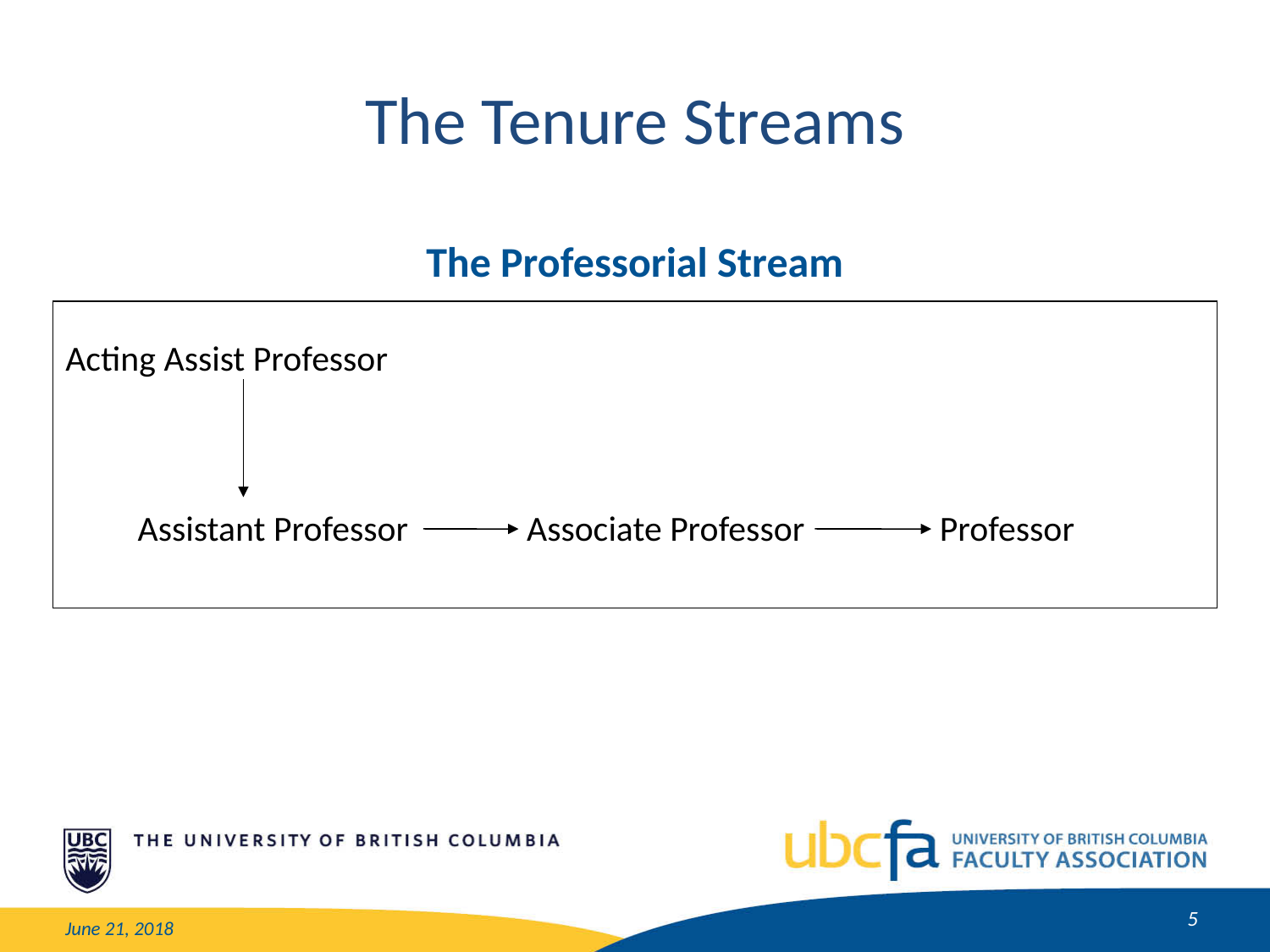

The Tenure Streams
The Professorial Stream

Acting Assist Professor

         Assistant Professor	          Associate Professor	              Professor

5
June 21, 2018